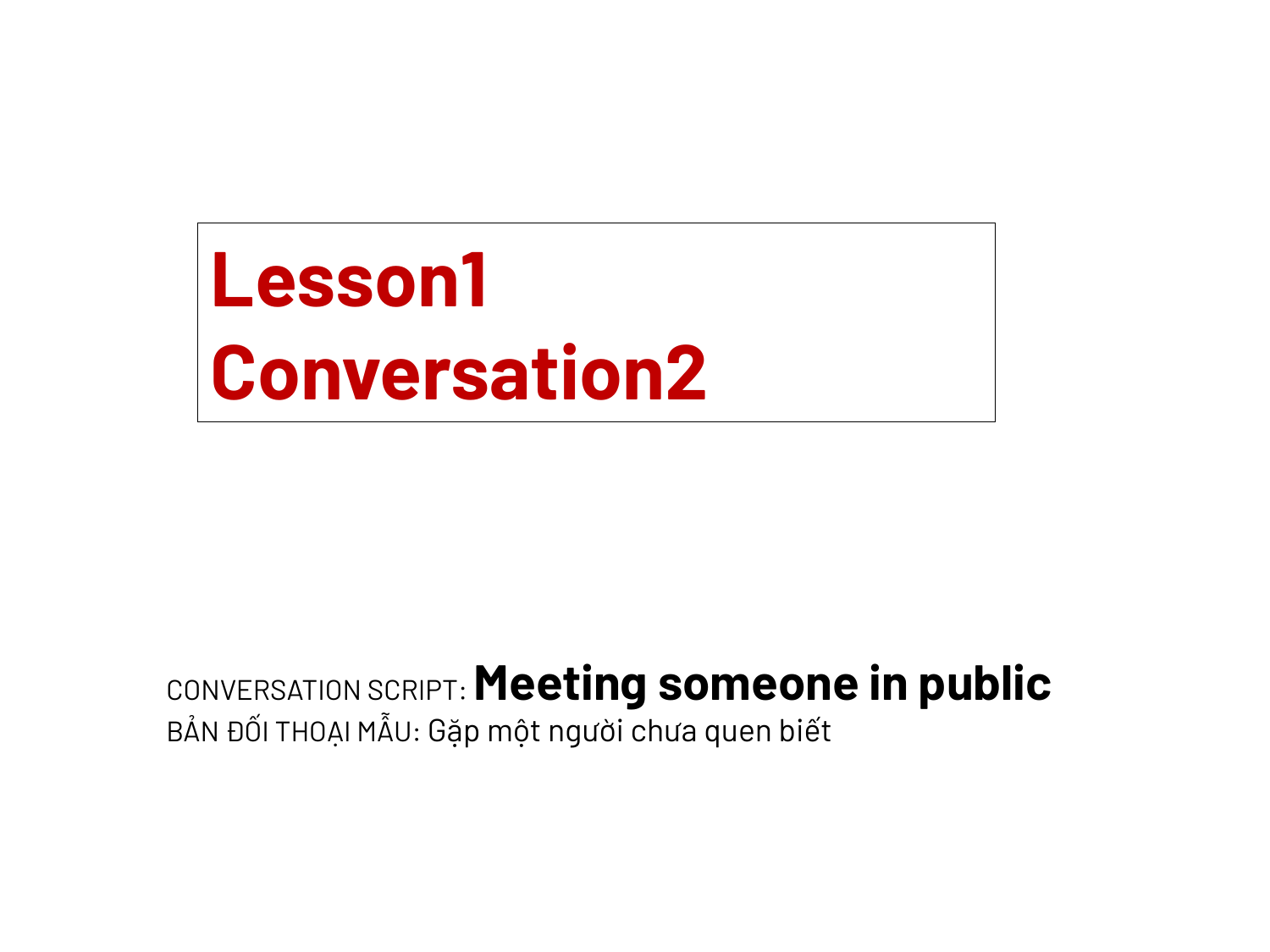

Lesson1 Conversation2
CONVERSATION SCRIPT: Meeting someone in public
BẢN ĐỐI THOẠI MẪU: Gặp một người chưa quen biết